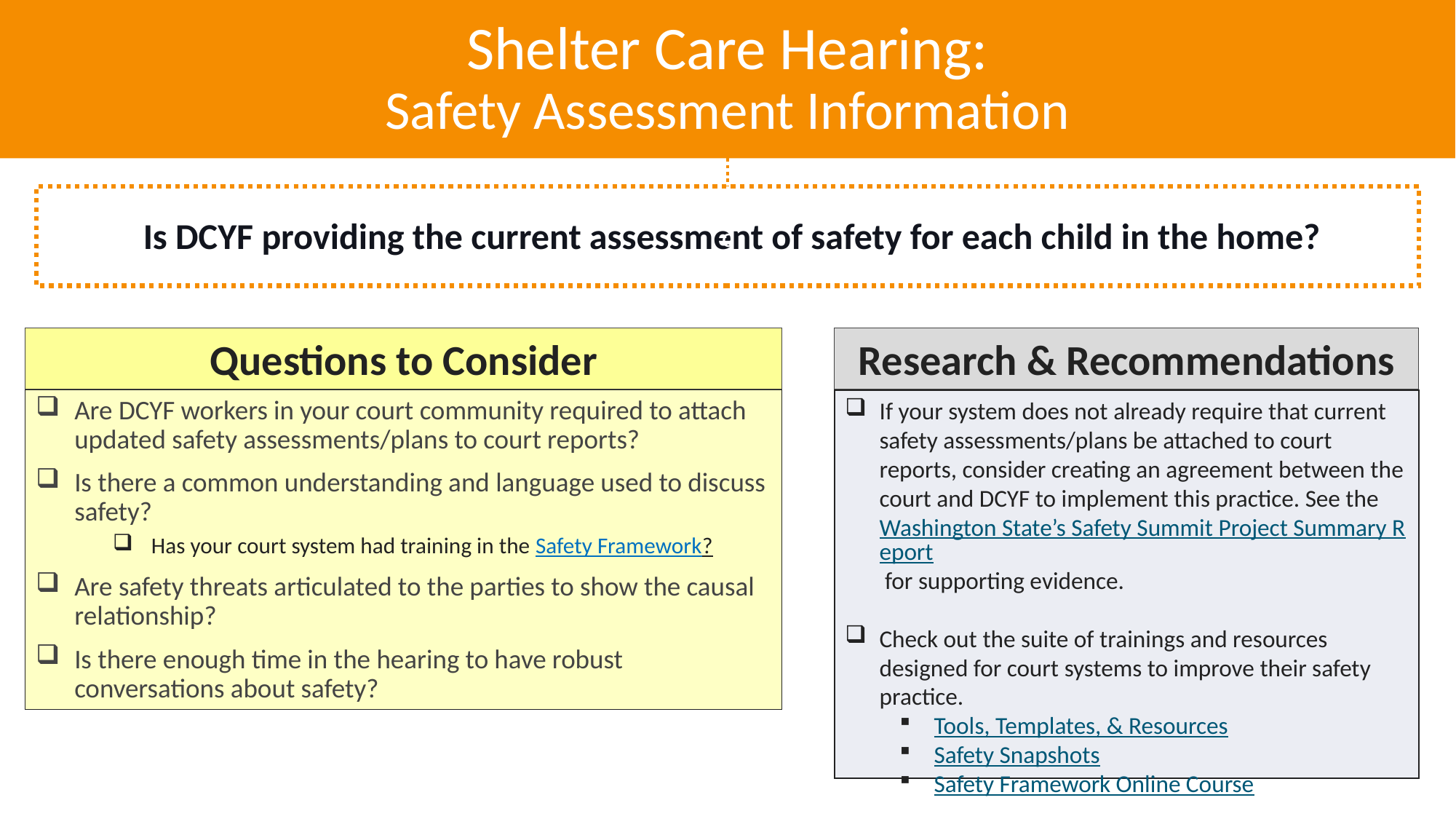

Shelter Care Hearing:
Safety Assessment Information
c
Is DCYF providing the current assessment of safety for each child in the home?
Questions to Consider
Research & Recommendations
Are DCYF workers in your court community required to attach updated safety assessments/plans to court reports?
Is there a common understanding and language used to discuss safety?
Has your court system had training in the Safety Framework?
Are safety threats articulated to the parties to show the causal relationship?
Is there enough time in the hearing to have robust  conversations about safety?
If your system does not already require that current safety assessments/plans be attached to court reports, consider creating an agreement between the court and DCYF to implement this practice. See the Washington State’s Safety Summit Project Summary Report for supporting evidence.

Check out the suite of trainings and resources designed for court systems to improve their safety practice.
Tools, Templates, & Resources
Safety Snapshots
Safety Framework Online Course